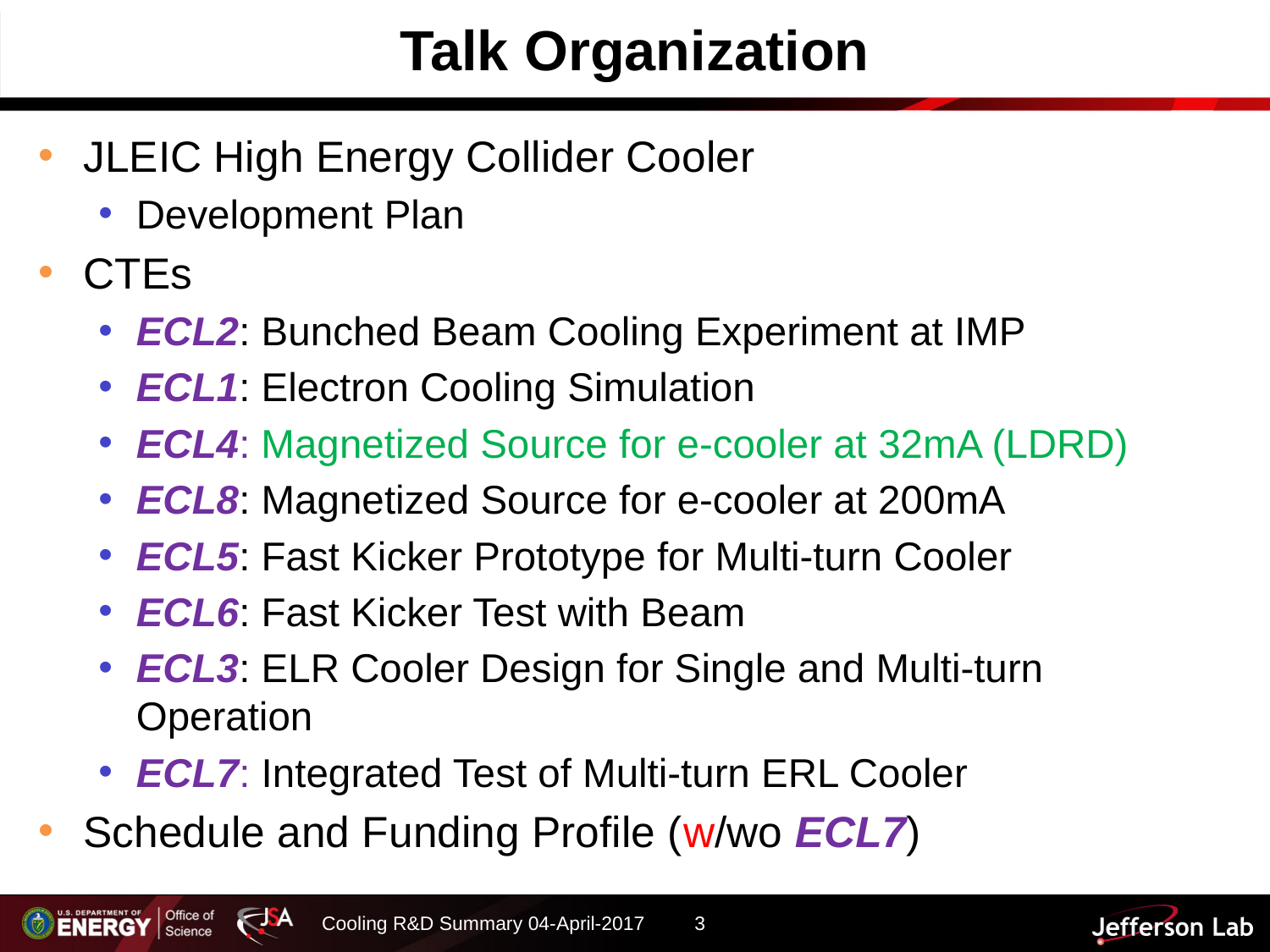

# Talk Organization
JLEIC High Energy Collider Cooler
Development Plan
CTEs
ECL2: Bunched Beam Cooling Experiment at IMP
ECL1: Electron Cooling Simulation
ECL4: Magnetized Source for e-cooler at 32mA (LDRD)
ECL8: Magnetized Source for e-cooler at 200mA
ECL5: Fast Kicker Prototype for Multi-turn Cooler
ECL6: Fast Kicker Test with Beam
ECL3: ELR Cooler Design for Single and Multi-turn Operation
ECL7: Integrated Test of Multi-turn ERL Cooler
Schedule and Funding Profile (w/wo ECL7)

3